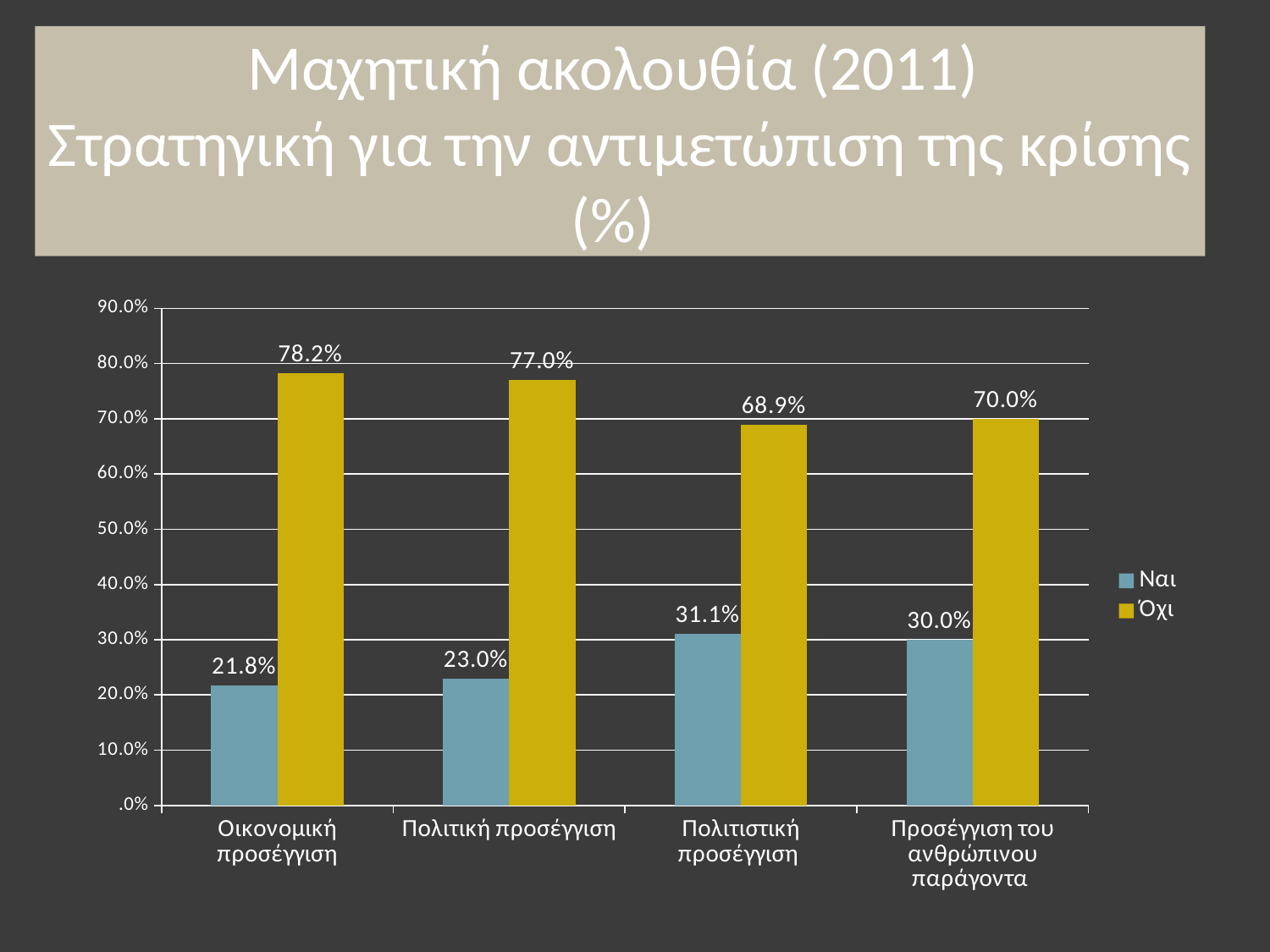

# Μαχητική ακολουθία (2011) Στρατηγική για την αντιμετώπιση της κρίσης (%)

### Chart

| Category | Ναι | Όχι |
|---|---|---|
| Οικονομική προσέγγιση | 0.217647058823529 | 0.782352941176471 |
| Πολιτική προσέγγιση | 0.229850746268656 | 0.770149253731346 |
| Πολιτιστική προσέγγιση  | 0.311111111111111 | 0.688888888888891 |
| Προσέγγιση του ανθρώπινου παράγοντα  | 0.3 | 0.700000000000001 |